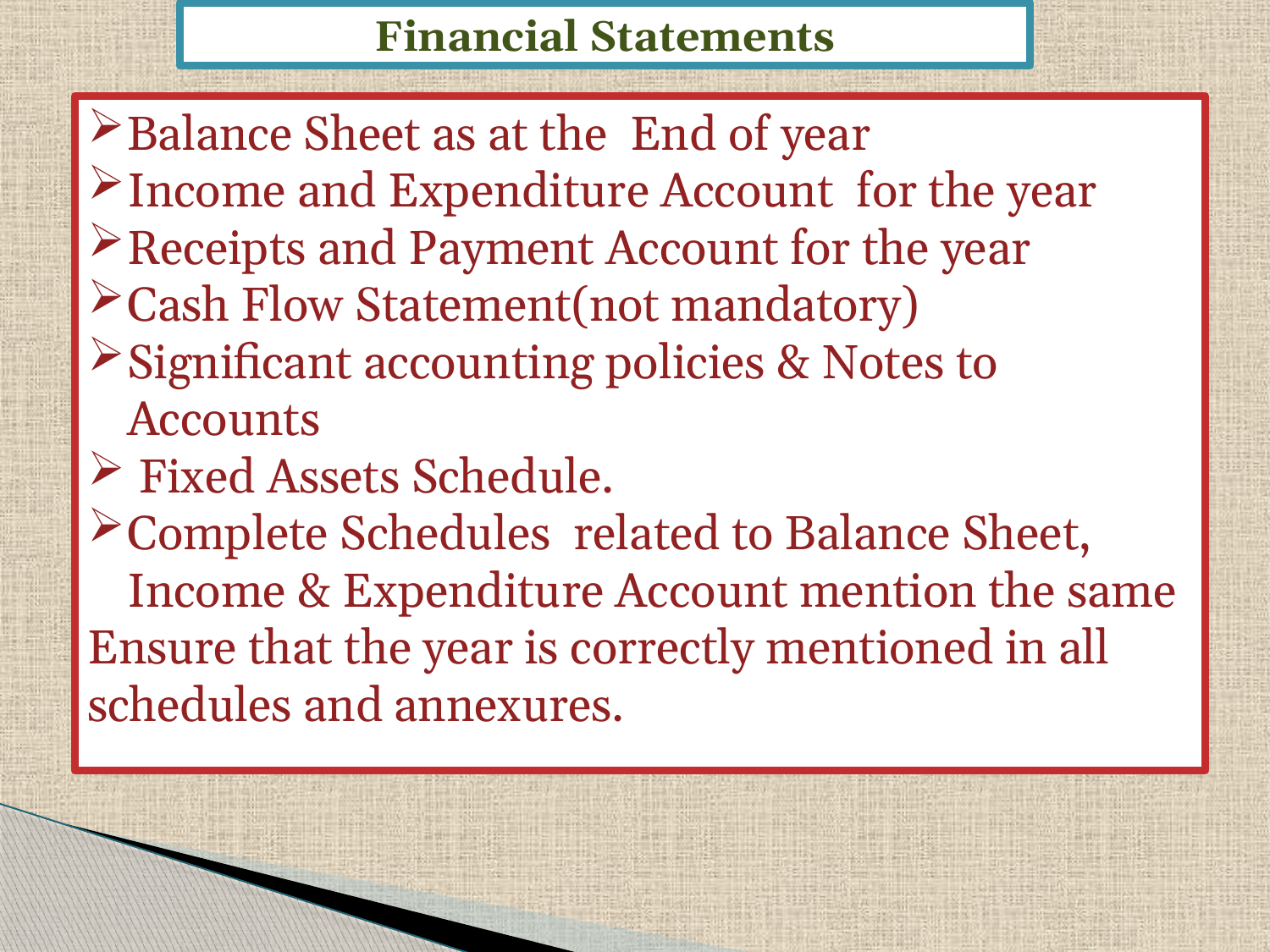

Financial Statements
Balance Sheet as at the  End of year
Income and Expenditure Account  for the year
Receipts and Payment Account for the year
Cash Flow Statement(not mandatory)
Significant accounting policies & Notes to Accounts
 Fixed Assets Schedule.
Complete Schedules  related to Balance Sheet, Income & Expenditure Account mention the same
Ensure that the year is correctly mentioned in all schedules and annexures.